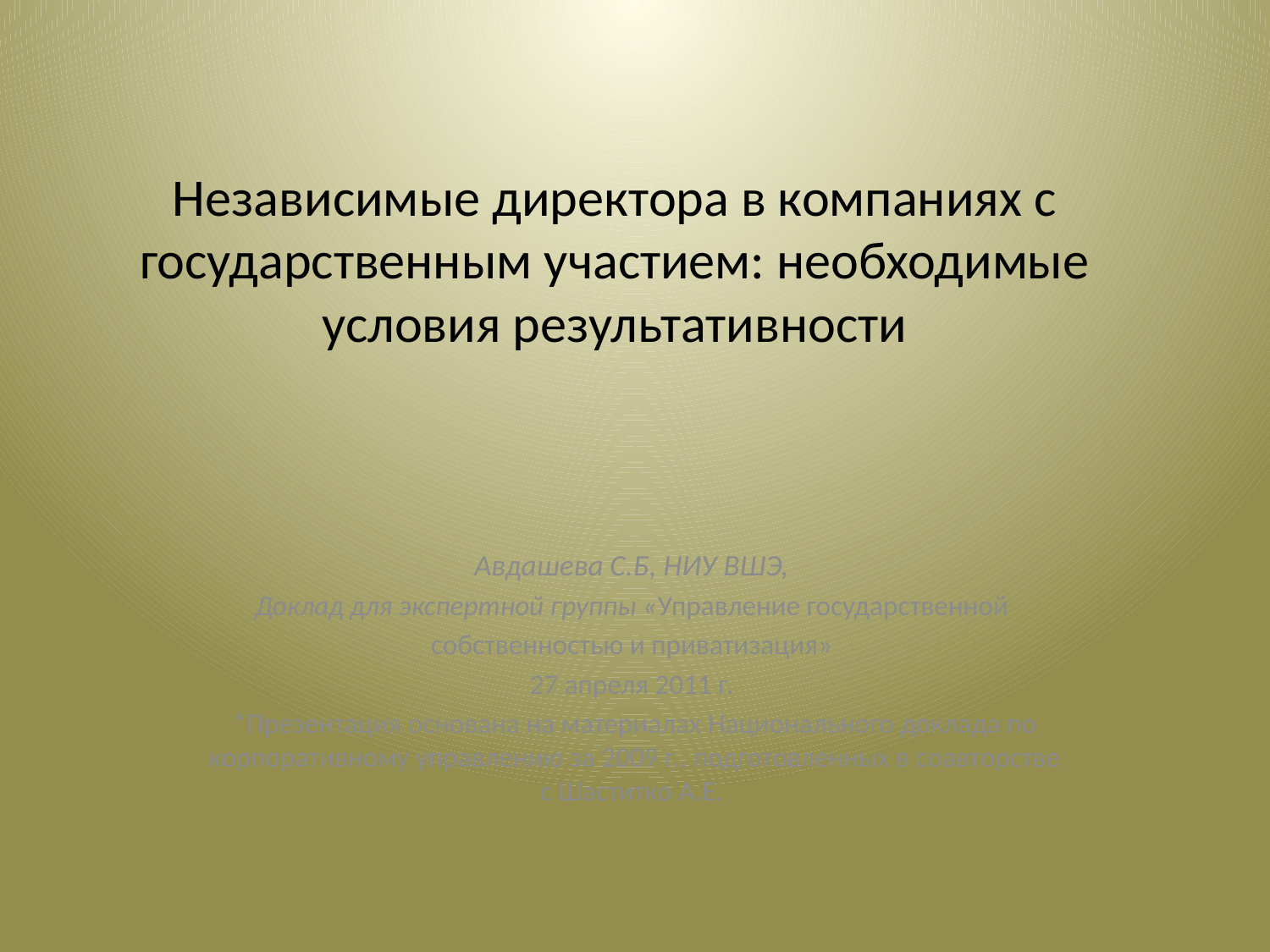

# Независимые директора в компаниях с государственным участием: необходимые условия результативности
Авдашева С.Б, НИУ ВШЭ,
Доклад для экспертной группы «Управление государственной
собственностью и приватизация»
27 апреля 2011 г.
*Презентация основана на материалах Национального доклада по корпоративному управлению за 2009 г., подготовленных в соавторстве с Шаститко А.Е.